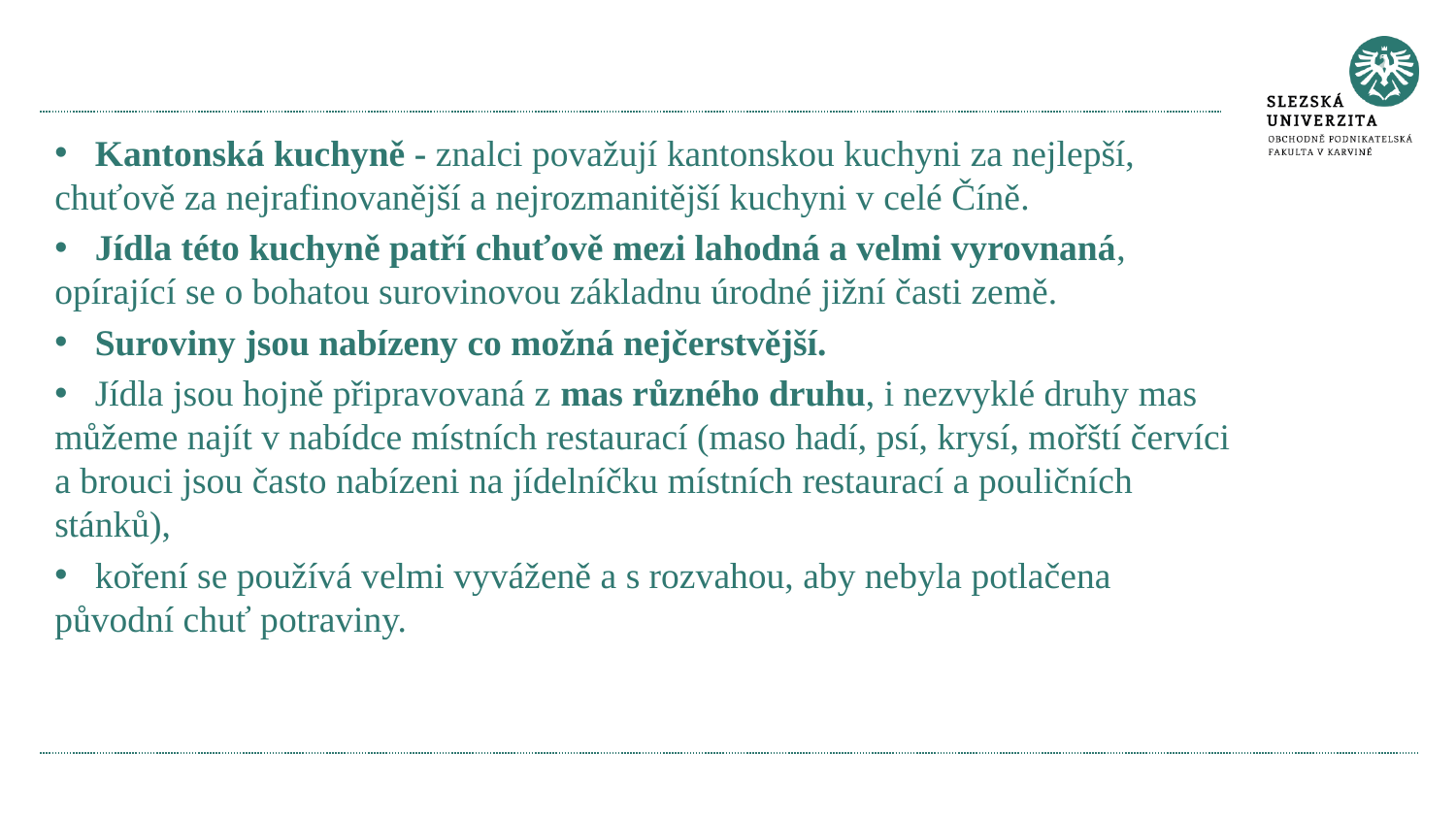

Kantonská kuchyně - znalci považují kantonskou kuchyni za nejlepší, chuťově za nejrafinovanější a nejrozmanitější kuchyni v celé Číně.
   Jídla této kuchyně patří chuťově mezi lahodná a velmi vyrovnaná, opírající se o bohatou surovinovou základnu úrodné jižní časti země.
   Suroviny jsou nabízeny co možná nejčerstvější.
   Jídla jsou hojně připravovaná z mas různého druhu, i nezvyklé druhy mas můžeme najít v nabídce místních restaurací (maso hadí, psí, krysí, mořští červíci a brouci jsou často nabízeni na jídelníčku místních restaurací a pouličních stánků),
   koření se používá velmi vyváženě a s rozvahou, aby nebyla potlačena původní chuť potraviny.